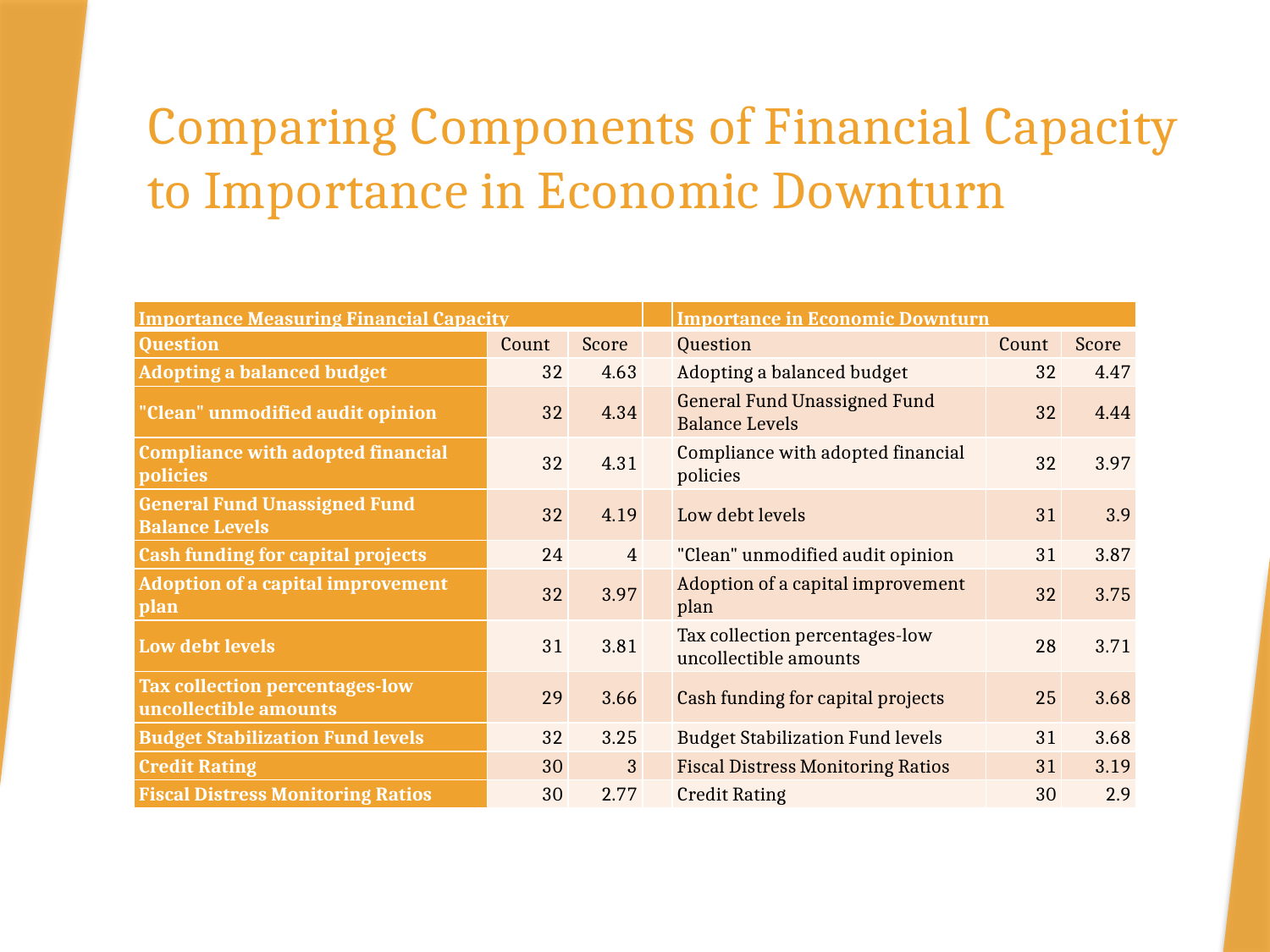

# Comparing Components of Financial Capacity to Importance in Economic Downturn
| Importance Measuring Financial Capacity |  |  |  | Importance in Economic Downturn |  |  |
| --- | --- | --- | --- | --- | --- | --- |
| Question | Count | Score |  | Question | Count | Score |
| Adopting a balanced budget | 32 | 4.63 |  | Adopting a balanced budget | 32 | 4.47 |
| "Clean" unmodified audit opinion | 32 | 4.34 |  | General Fund Unassigned Fund Balance Levels | 32 | 4.44 |
| Compliance with adopted financial policies | 32 | 4.31 |  | Compliance with adopted financial policies | 32 | 3.97 |
| General Fund Unassigned Fund Balance Levels | 32 | 4.19 |  | Low debt levels | 31 | 3.9 |
| Cash funding for capital projects | 24 | 4 |  | "Clean" unmodified audit opinion | 31 | 3.87 |
| Adoption of a capital improvement plan | 32 | 3.97 |  | Adoption of a capital improvement plan | 32 | 3.75 |
| Low debt levels | 31 | 3.81 |  | Tax collection percentages-low uncollectible amounts | 28 | 3.71 |
| Tax collection percentages-low uncollectible amounts | 29 | 3.66 |  | Cash funding for capital projects | 25 | 3.68 |
| Budget Stabilization Fund levels | 32 | 3.25 |  | Budget Stabilization Fund levels | 31 | 3.68 |
| Credit Rating | 30 | 3 |  | Fiscal Distress Monitoring Ratios | 31 | 3.19 |
| Fiscal Distress Monitoring Ratios | 30 | 2.77 |  | Credit Rating | 30 | 2.9 |